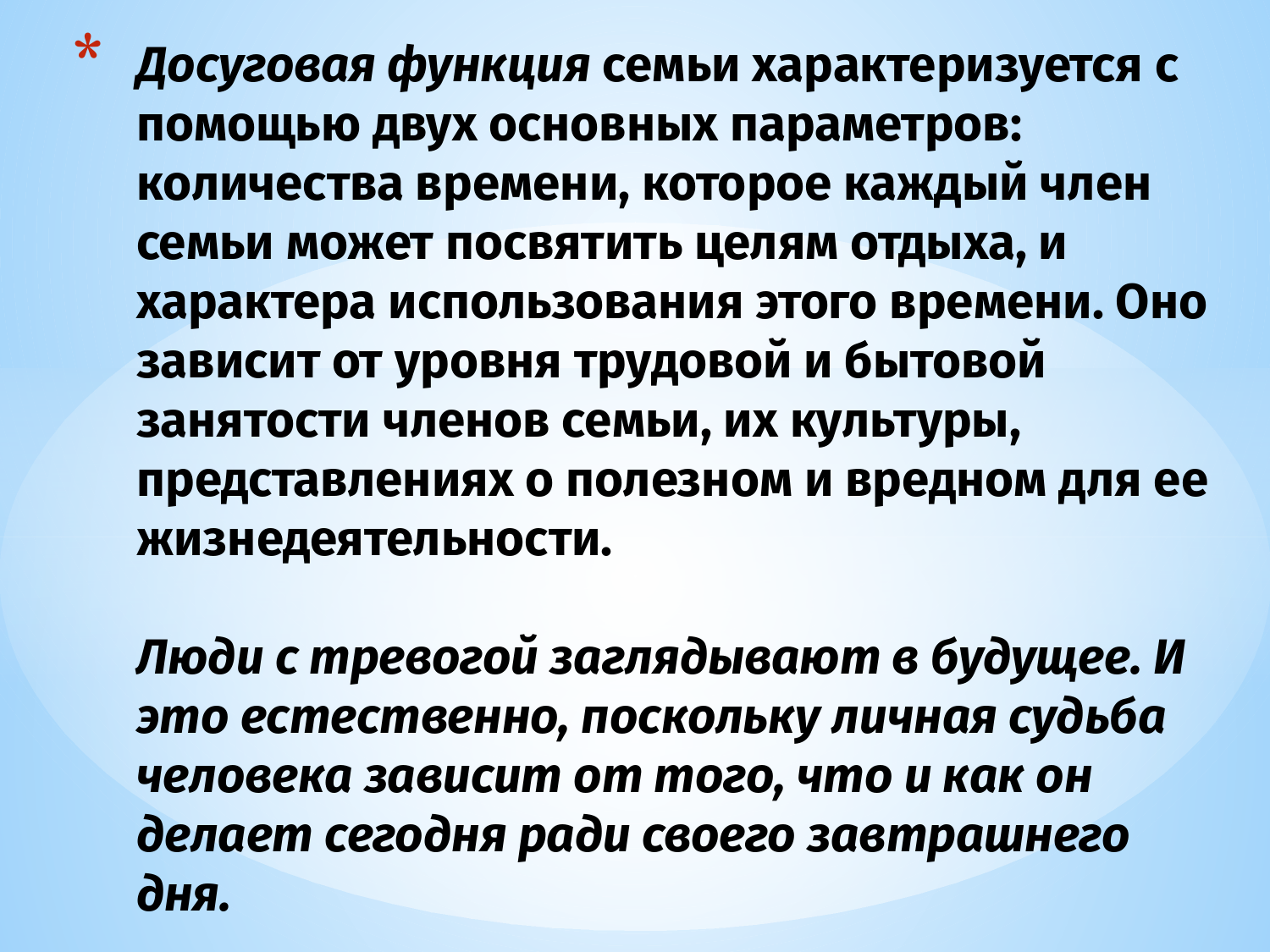

# Досуговая функция семьи характеризуется с помощью двух основных параметров: количества времени, которое каждый член семьи может посвятить целям отдыха, и характера использования этого времени. Оно зависит от уровня трудовой и бытовой занятости членов семьи, их культуры, представлениях о полезном и вредном для ее жизнедеятельности. Люди с тревогой заглядывают в будущее. И это естественно, поскольку личная судьба человека зависит от того, что и как он делает сегодня ради своего завтрашнего дня.